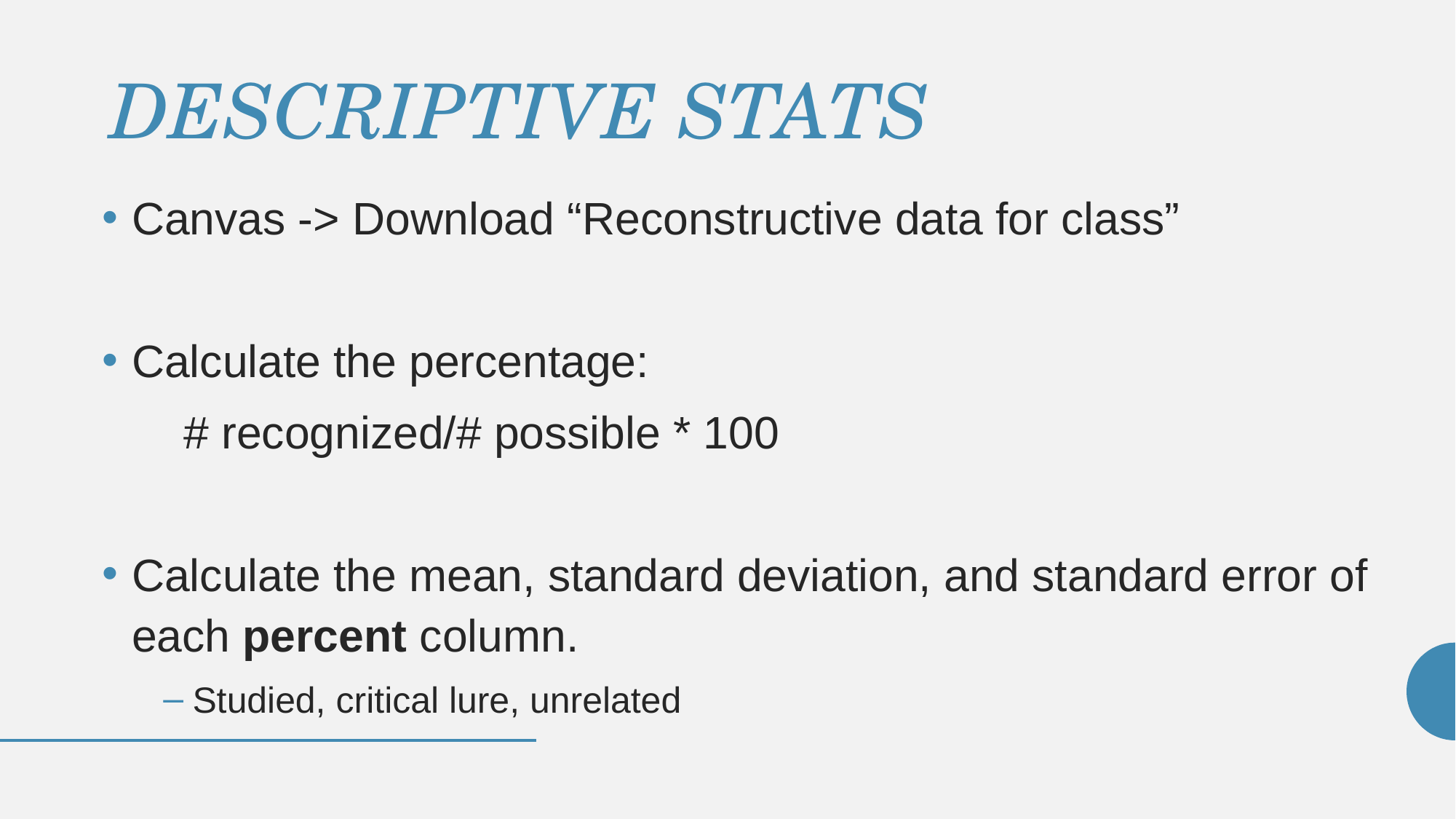

# DESCRIPTIVE STATS
Canvas -> Download “Reconstructive data for class”

Calculate the percentage:
	# recognized/# possible * 100

Calculate the mean, standard deviation, and standard error of each percent column.
Studied, critical lure, unrelated